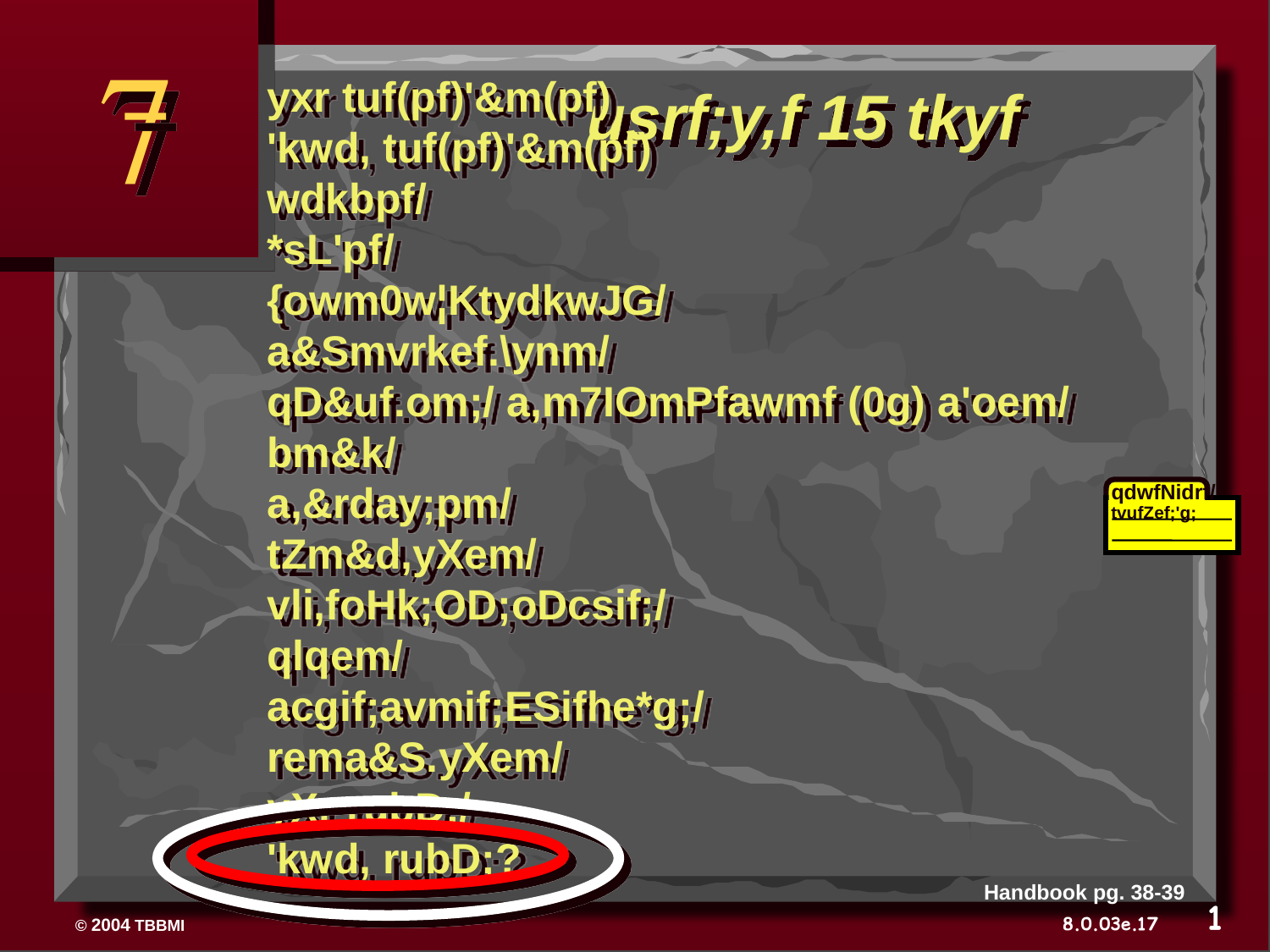

7
yxr tuf(pf)'&m(pf)
'kwd, tuf(pf)'&m(pf)
wdkbpf/
*sL'pf/
{owm0w¦KtydkwJG/
a&Smvrkef.\ynm/
qD&uf.om;/ a,m7IOmPfawmf (0g) a'oem/
bm&k/
a,&rday;pm/
tZm&d,yXem/
vli,foHk;OD;oDcsif;/
qlqem/
acgif;avmif;ESifhe*g;/
rema&S.yXem/
yXr rubD;/
'kwd, rubD;?
usrf;y,f 15 tkyf

qdwfNidrf/

tvufZef;'g;

Handbook pg. 38-39
1
17